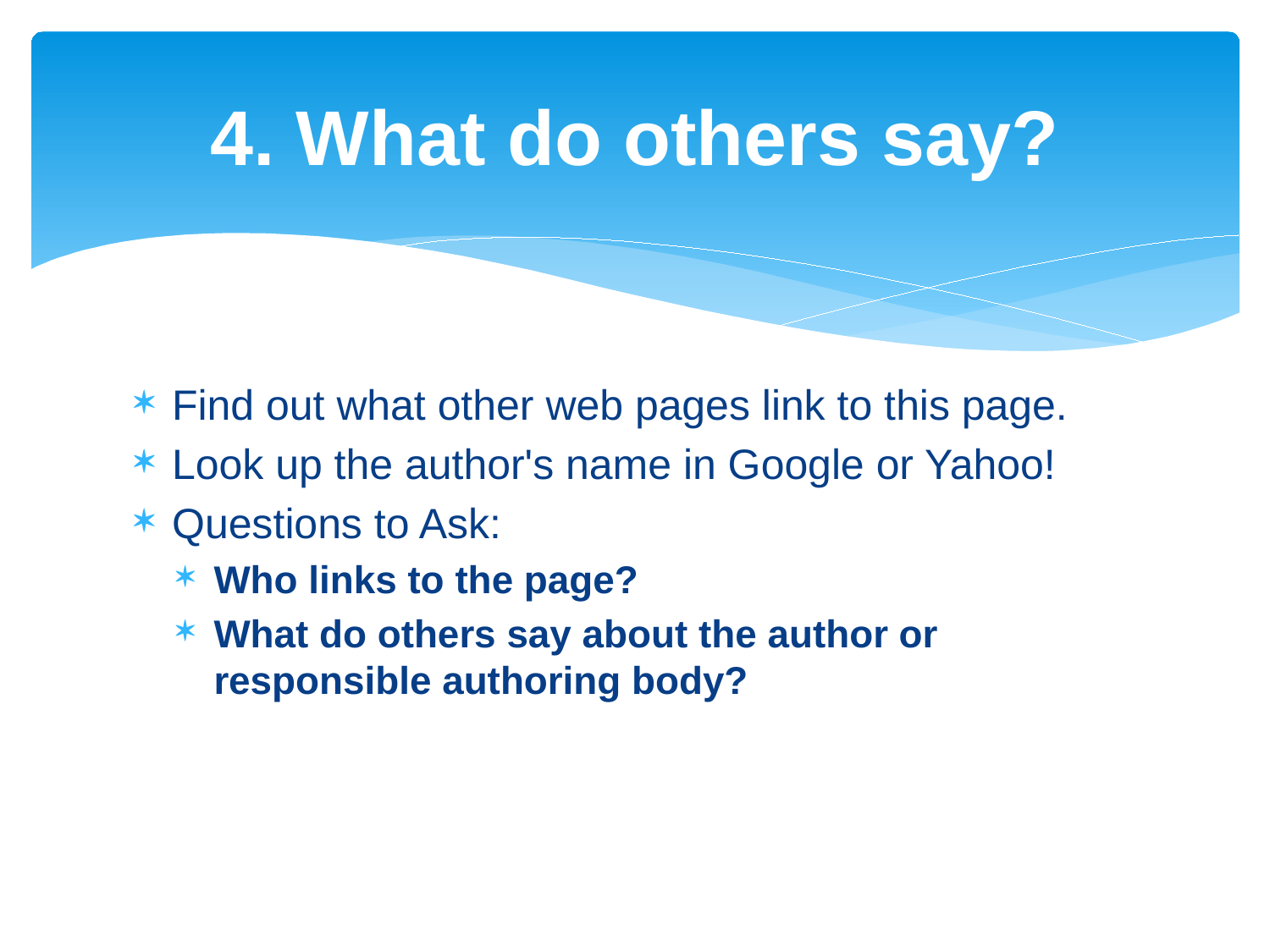

# 4. What do others say?
Find out what other web pages link to this page.
Look up the author's name in Google or Yahoo!
Questions to Ask:
Who links to the page?
What do others say about the author or responsible authoring body?